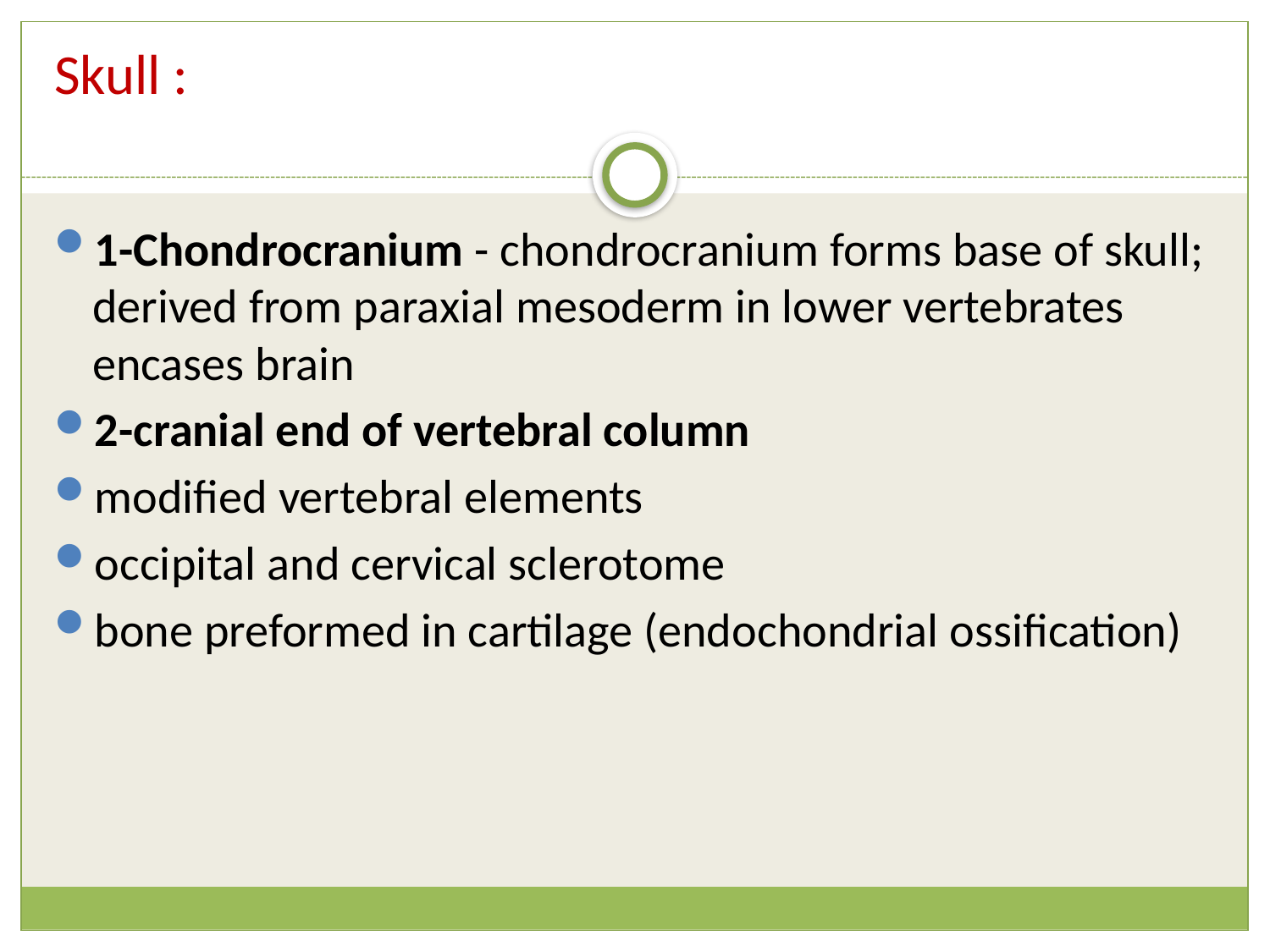

# Skull :
1-Chondrocranium - chondrocranium forms base of skull; derived from paraxial mesoderm in lower vertebrates encases brain
2-cranial end of vertebral column
modified vertebral elements
occipital and cervical sclerotome
bone preformed in cartilage (endochondrial ossification)